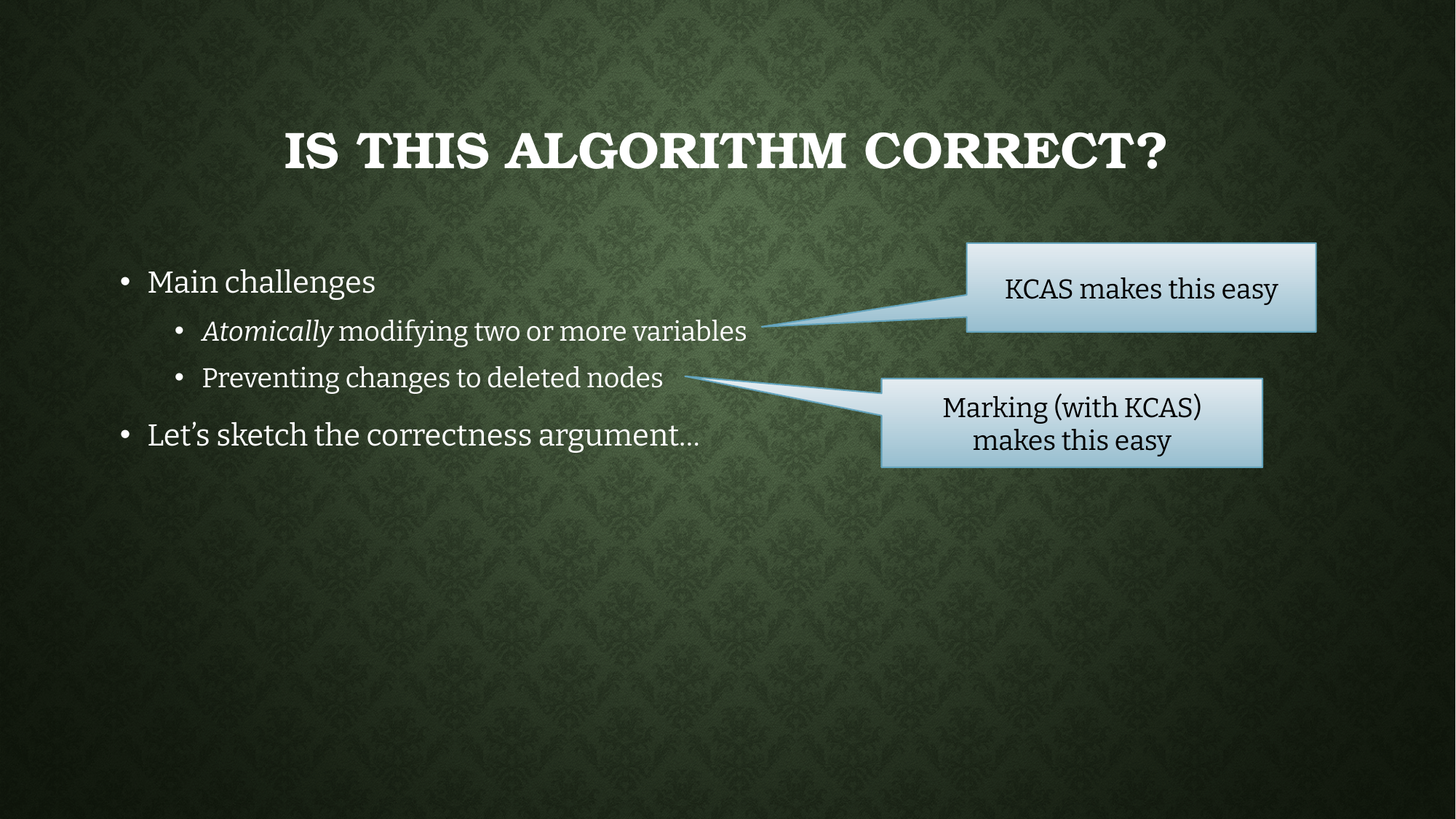

# Is this algorithm correct?
KCAS makes this easy
Main challenges
Atomically modifying two or more variables
Preventing changes to deleted nodes
Let’s sketch the correctness argument…
Marking (with KCAS)
makes this easy